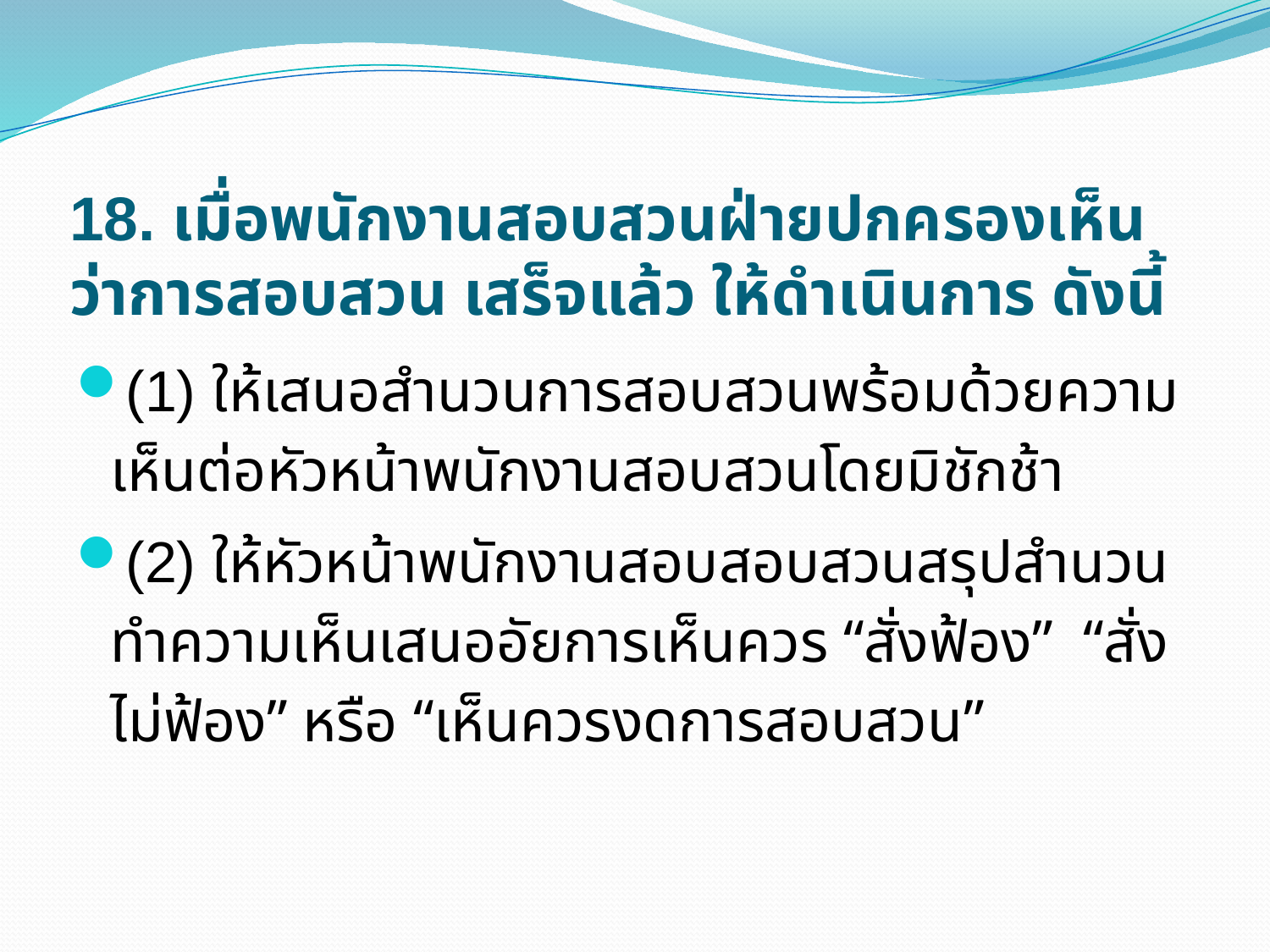

# 18. เมื่อพนักงานสอบสวนฝ่ายปกครองเห็นว่าการสอบสวน เสร็จแล้ว ให้ดำเนินการ ดังนี้
(1) ให้เสนอสำนวนการสอบสวนพร้อมด้วยความเห็นต่อหัวหน้าพนักงานสอบสวนโดยมิชักช้า
(2) ให้หัวหน้าพนักงานสอบสอบสวนสรุปสำนวนทำความเห็นเสนออัยการเห็นควร “สั่งฟ้อง”  “สั่งไม่ฟ้อง” หรือ “เห็นควรงดการสอบสวน”